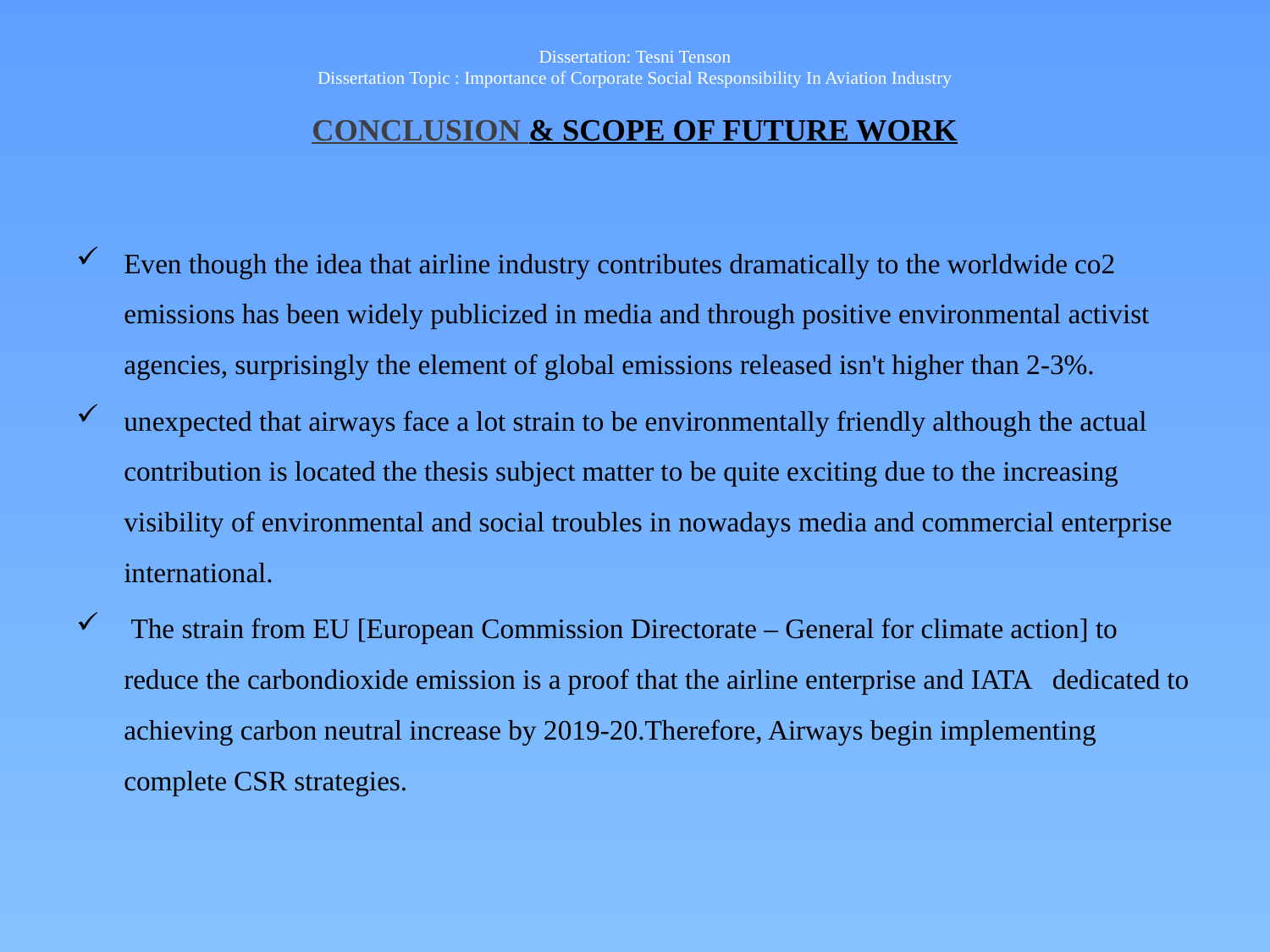

# Dissertation: Tesni Tenson Dissertation Topic : Importance of Corporate Social Responsibility In Aviation Industry CONCLUSION & SCOPE OF FUTURE WORK
Even though the idea that airline industry contributes dramatically to the worldwide co2 emissions has been widely publicized in media and through positive environmental activist agencies, surprisingly the element of global emissions released isn't higher than 2-3%.
unexpected that airways face a lot strain to be environmentally friendly although the actual contribution is located the thesis subject matter to be quite exciting due to the increasing visibility of environmental and social troubles in nowadays media and commercial enterprise international.
 The strain from EU [European Commission Directorate – General for climate action] to reduce the carbondioxide emission is a proof that the airline enterprise and IATA   dedicated to achieving carbon neutral increase by 2019-20.Therefore, Airways begin implementing complete CSR strategies.